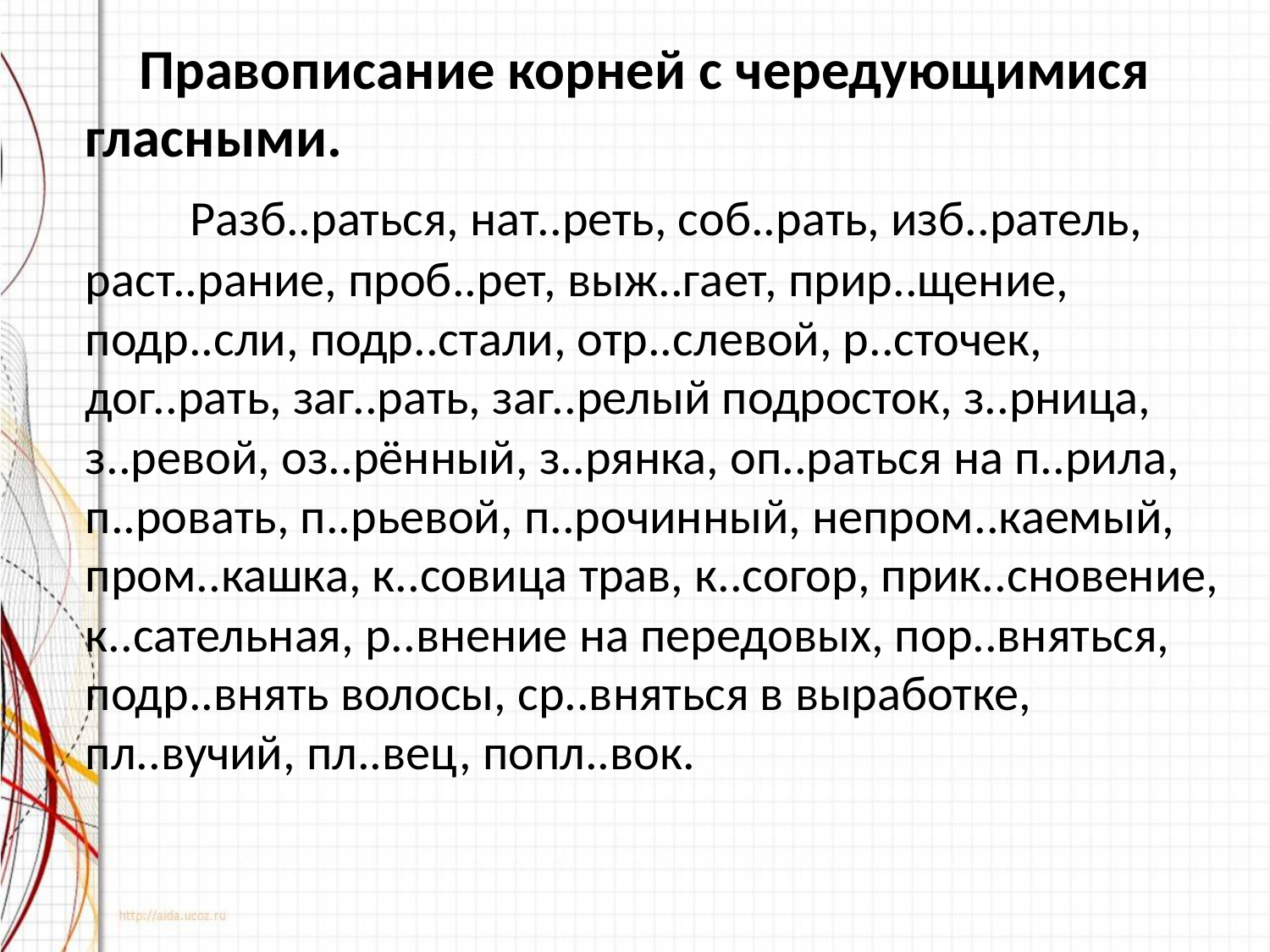

Правописание корней с чередующимися гласными.
            Разб..раться, нат..реть, соб..рать, изб..ратель, раст..рание, проб..рет, выж..гает, прир..щение, подр..сли, подр..стали, отр..слевой, р..сточек, дог..рать, заг..рать, заг..релый подросток, з..рница, з..ревой, оз..рённый, з..рянка, оп..раться на п..рила, п..ровать, п..рьевой, п..рочинный, непром..каемый, пром..кашка, к..совица трав, к..согор, прик..сновение, к..сательная, р..внение на передовых, пор..вняться, подр..внять волосы, ср..вняться в выработке, пл..вучий, пл..вец, попл..вок.